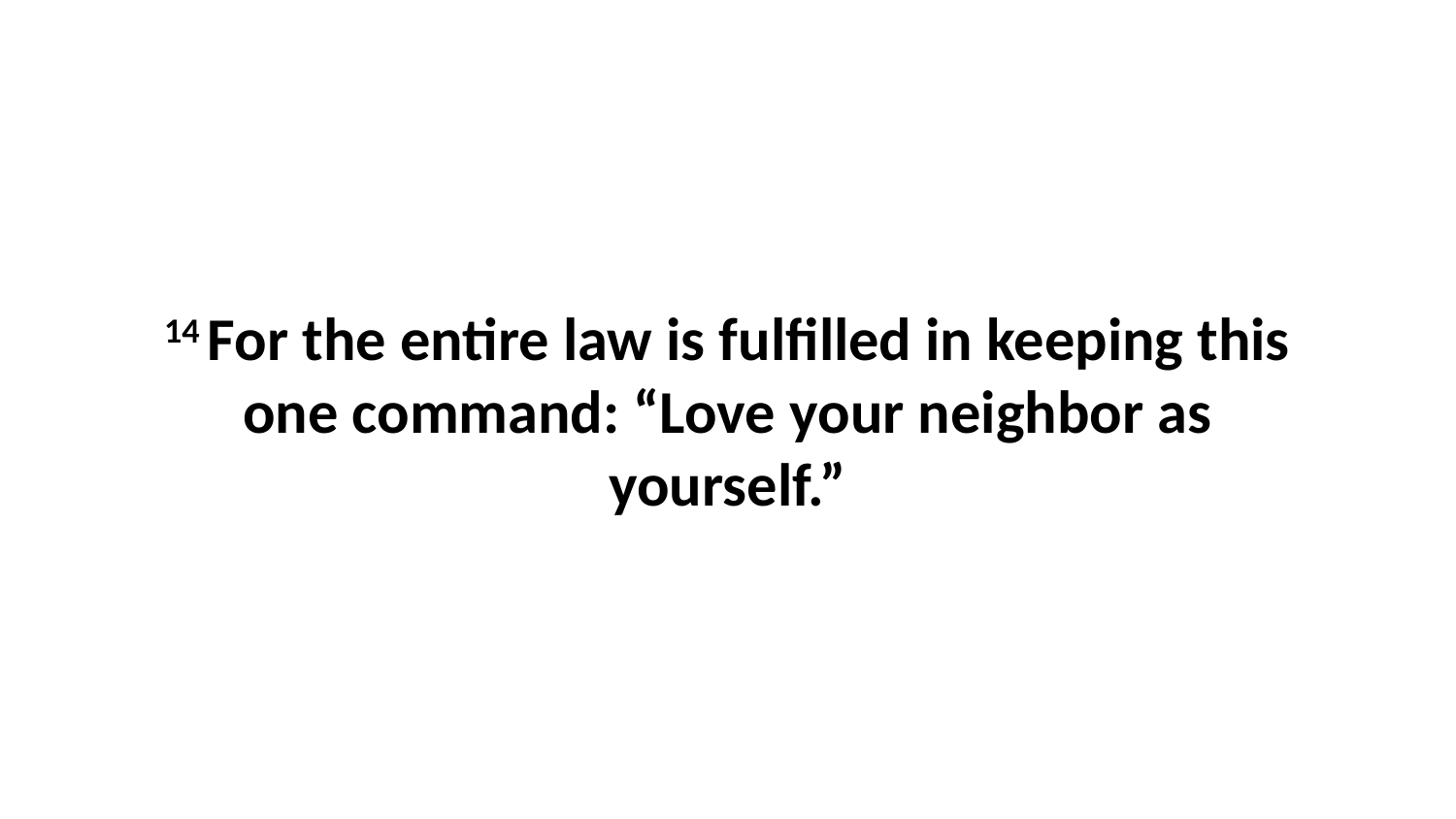

14 For the entire law is fulfilled in keeping this one command: “Love your neighbor as yourself.”